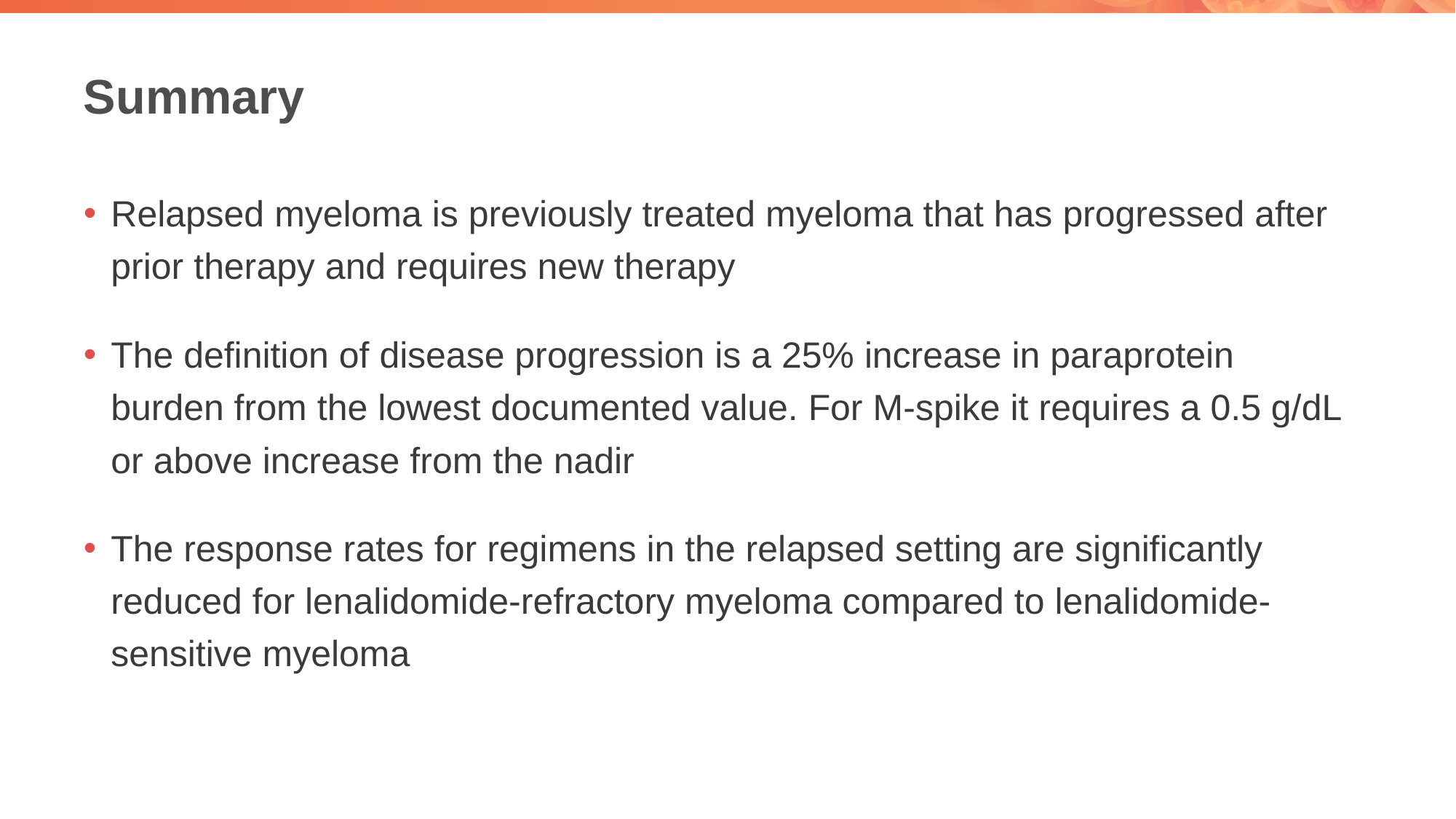

# Summary
Relapsed myeloma is previously treated myeloma that has progressed after prior therapy and requires new therapy
The definition of disease progression is a 25% increase in paraprotein burden from the lowest documented value. For M-spike it requires a 0.5 g/dL or above increase from the nadir
The response rates for regimens in the relapsed setting are significantly reduced for lenalidomide-refractory myeloma compared to lenalidomide-sensitive myeloma